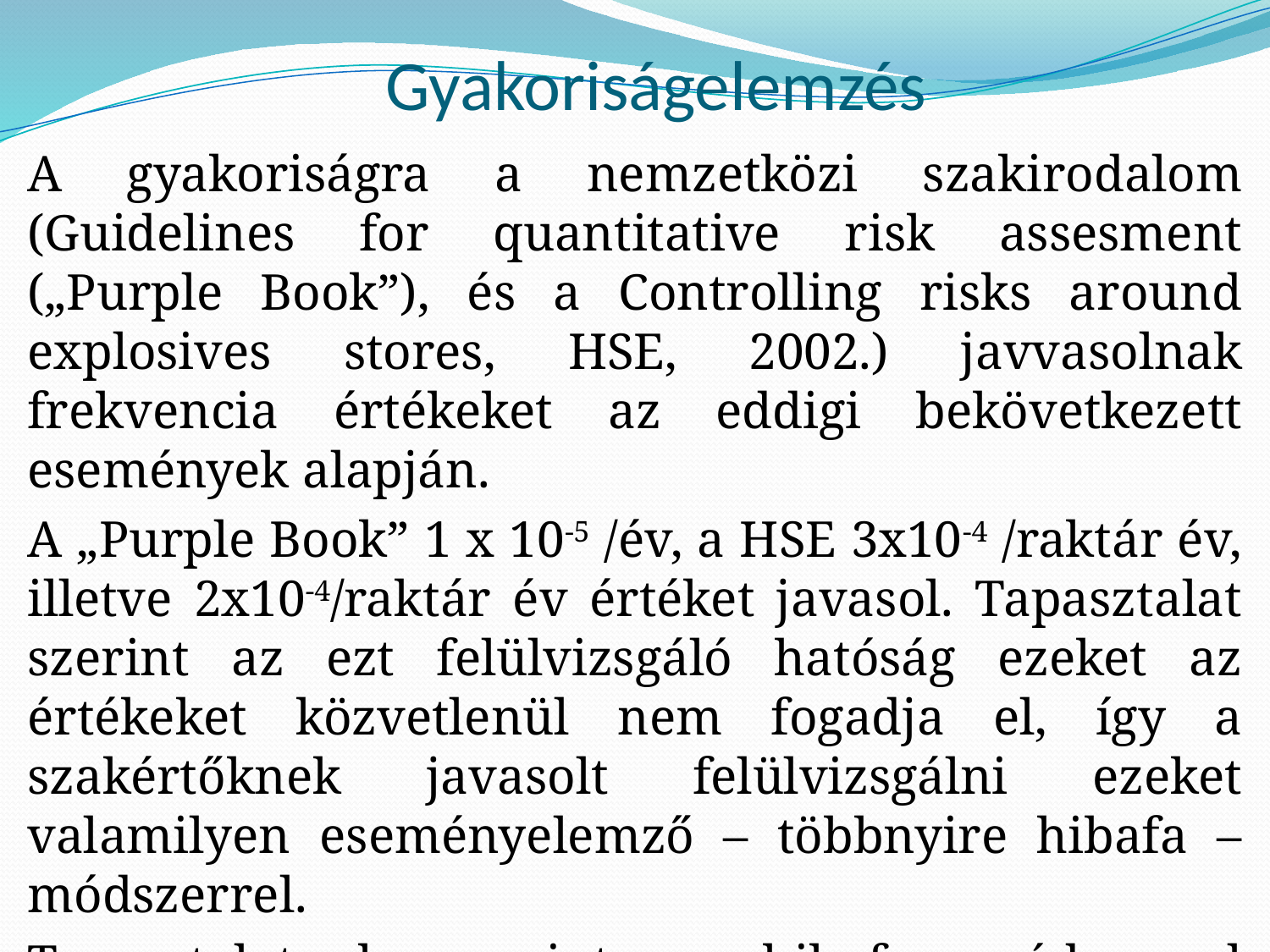

# Gyakoriságelemzés
A gyakoriságra a nemzetközi szakirodalom (Guidelines for quantitative risk assesment („Purple Book”), és a Controlling risks around explosives stores, HSE, 2002.) javvasolnak frekvencia értékeket az eddigi bekövetkezett események alapján.
A „Purple Book” 1 x 10-5 /év, a HSE 3x10-4 /raktár év, illetve 2x10-4/raktár év értéket javasol. Tapasztalat szerint az ezt felülvizsgáló hatóság ezeket az értékeket közvetlenül nem fogadja el, így a szakértőknek javasolt felülvizsgálni ezeket valamilyen eseményelemző – többnyire hibafa – módszerrel.
Tapasztalatunk szerint a hibafa módszerrel felülvizsgált, és a szakirodalmi értékek között nincs jelentős eltérés.